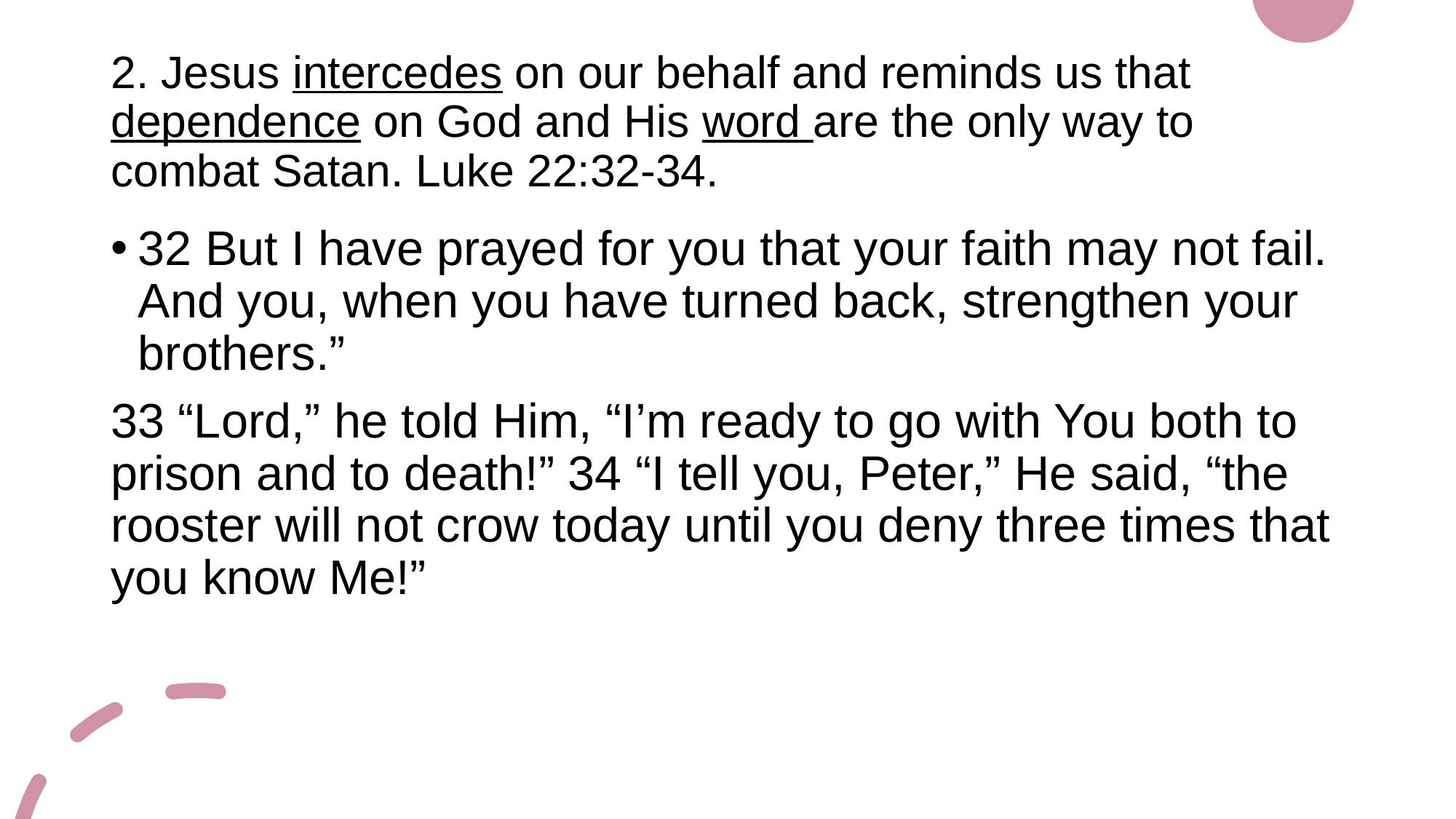

# 2. Jesus intercedes on our behalf and reminds us that dependence on God and His word are the only way to combat Satan. Luke 22:32-34.
32 But I have prayed for you that your faith may not fail. And you, when you have turned back, strengthen your brothers.”
33 “Lord,” he told Him, “I’m ready to go with You both to prison and to death!” 34 “I tell you, Peter,” He said, “the rooster will not crow today until you deny three times that you know Me!”